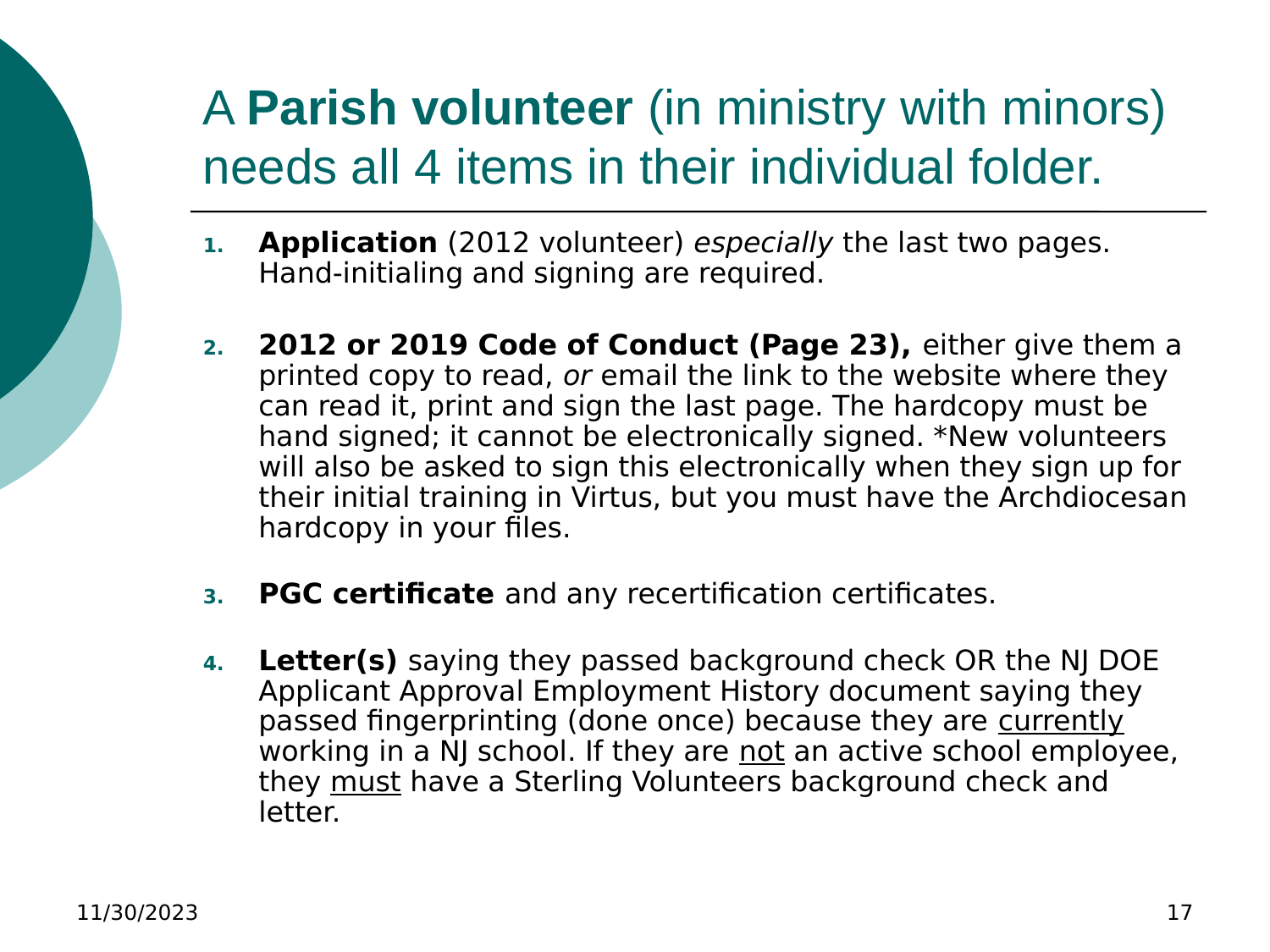

# A Parish volunteer (in ministry with minors) needs all 4 items in their individual folder.
Application (2012 volunteer) especially the last two pages.  Hand-initialing and signing are required.

2012 or 2019 Code of Conduct (Page 23), either give them a printed copy to read, or email the link to the website where they can read it, print and sign the last page. The hardcopy must be hand signed; it cannot be electronically signed. *New volunteers will also be asked to sign this electronically when they sign up for their initial training in Virtus, but you must have the Archdiocesan hardcopy in your files.
PGC certificate and any recertification certificates.
Letter(s) saying they passed background check OR the NJ DOE Applicant Approval Employment History document saying they passed fingerprinting (done once) because they are currently working in a NJ school. If they are not an active school employee, they must have a Sterling Volunteers background check and letter.
11/30/2023
17